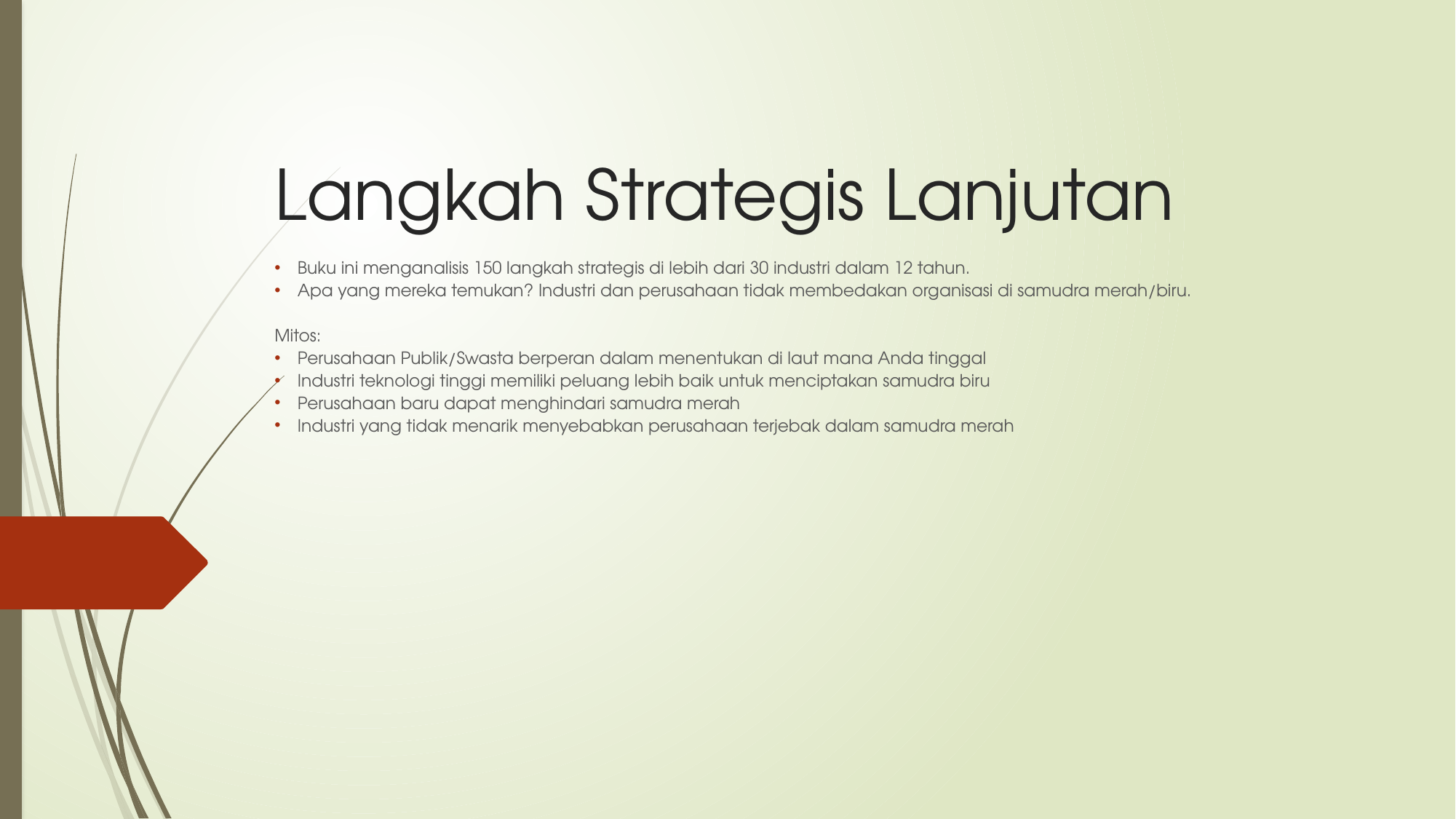

# Langkah Strategis Lanjutan
Buku ini menganalisis 150 langkah strategis di lebih dari 30 industri dalam 12 tahun.
Apa yang mereka temukan? Industri dan perusahaan tidak membedakan organisasi di samudra merah/biru.

Mitos:
Perusahaan Publik/Swasta berperan dalam menentukan di laut mana Anda tinggal
Industri teknologi tinggi memiliki peluang lebih baik untuk menciptakan samudra biru
Perusahaan baru dapat menghindari samudra merah
Industri yang tidak menarik menyebabkan perusahaan terjebak dalam samudra merah